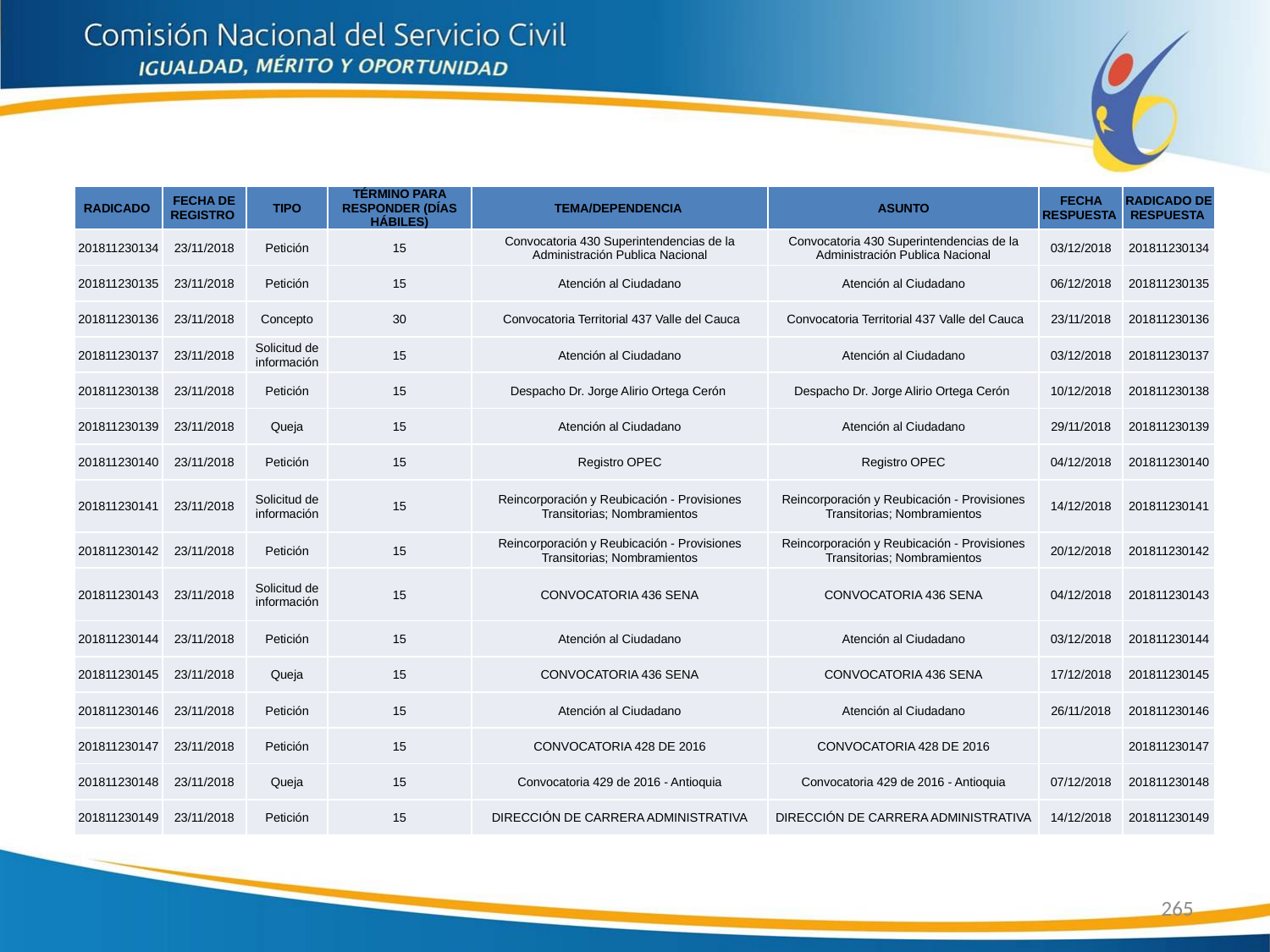

| RADICADO | FECHA DE REGISTRO | TIPO | TÉRMINO PARA RESPONDER (DÍAS HÁBILES) | TEMA/DEPENDENCIA | ASUNTO | FECHA RESPUESTA | RADICADO DE RESPUESTA |
| --- | --- | --- | --- | --- | --- | --- | --- |
| 201811230134 | 23/11/2018 | Petición | 15 | Convocatoria 430 Superintendencias de la Administración Publica Nacional | Convocatoria 430 Superintendencias de la Administración Publica Nacional | 03/12/2018 | 201811230134 |
| 201811230135 | 23/11/2018 | Petición | 15 | Atención al Ciudadano | Atención al Ciudadano | 06/12/2018 | 201811230135 |
| 201811230136 | 23/11/2018 | Concepto | 30 | Convocatoria Territorial 437 Valle del Cauca | Convocatoria Territorial 437 Valle del Cauca | 23/11/2018 | 201811230136 |
| 201811230137 | 23/11/2018 | Solicitud de información | 15 | Atención al Ciudadano | Atención al Ciudadano | 03/12/2018 | 201811230137 |
| 201811230138 | 23/11/2018 | Petición | 15 | Despacho Dr. Jorge Alirio Ortega Cerón | Despacho Dr. Jorge Alirio Ortega Cerón | 10/12/2018 | 201811230138 |
| 201811230139 | 23/11/2018 | Queja | 15 | Atención al Ciudadano | Atención al Ciudadano | 29/11/2018 | 201811230139 |
| 201811230140 | 23/11/2018 | Petición | 15 | Registro OPEC | Registro OPEC | 04/12/2018 | 201811230140 |
| 201811230141 | 23/11/2018 | Solicitud de información | 15 | Reincorporación y Reubicación - Provisiones Transitorias; Nombramientos | Reincorporación y Reubicación - Provisiones Transitorias; Nombramientos | 14/12/2018 | 201811230141 |
| 201811230142 | 23/11/2018 | Petición | 15 | Reincorporación y Reubicación - Provisiones Transitorias; Nombramientos | Reincorporación y Reubicación - Provisiones Transitorias; Nombramientos | 20/12/2018 | 201811230142 |
| 201811230143 | 23/11/2018 | Solicitud de información | 15 | CONVOCATORIA 436 SENA | CONVOCATORIA 436 SENA | 04/12/2018 | 201811230143 |
| 201811230144 | 23/11/2018 | Petición | 15 | Atención al Ciudadano | Atención al Ciudadano | 03/12/2018 | 201811230144 |
| 201811230145 | 23/11/2018 | Queja | 15 | CONVOCATORIA 436 SENA | CONVOCATORIA 436 SENA | 17/12/2018 | 201811230145 |
| 201811230146 | 23/11/2018 | Petición | 15 | Atención al Ciudadano | Atención al Ciudadano | 26/11/2018 | 201811230146 |
| 201811230147 | 23/11/2018 | Petición | 15 | CONVOCATORIA 428 DE 2016 | CONVOCATORIA 428 DE 2016 |  | 201811230147 |
| 201811230148 | 23/11/2018 | Queja | 15 | Convocatoria 429 de 2016 - Antioquia | Convocatoria 429 de 2016 - Antioquia | 07/12/2018 | 201811230148 |
| 201811230149 | 23/11/2018 | Petición | 15 | DIRECCIÓN DE CARRERA ADMINISTRATIVA | DIRECCIÓN DE CARRERA ADMINISTRATIVA | 14/12/2018 | 201811230149 |
265